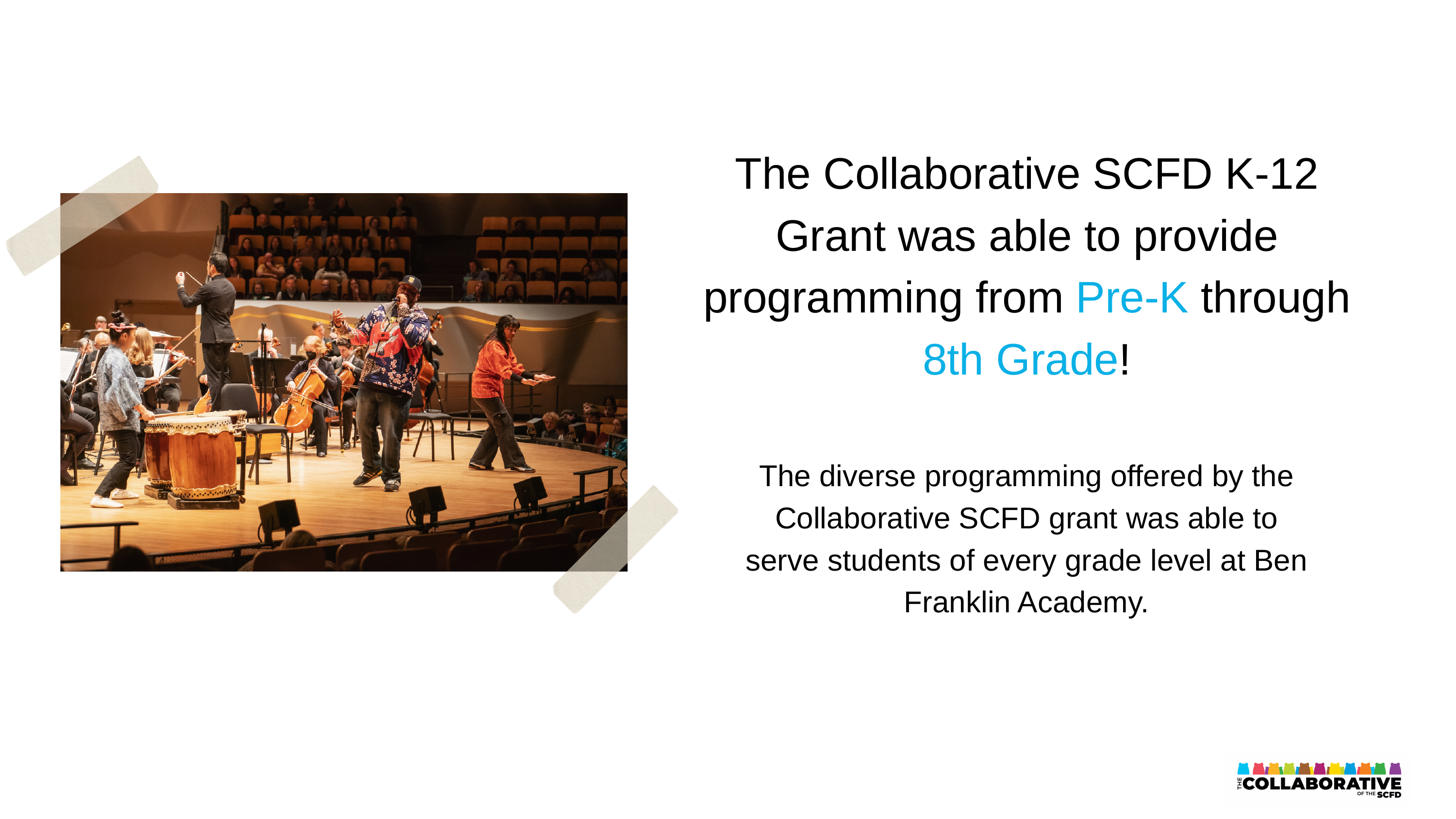

The Collaborative SCFD K-12 Grant was able to provide programming from Pre-K through 8th Grade!

The diverse programming offered by the Collaborative SCFD grant was able to serve students of every grade level at Ben Franklin Academy.